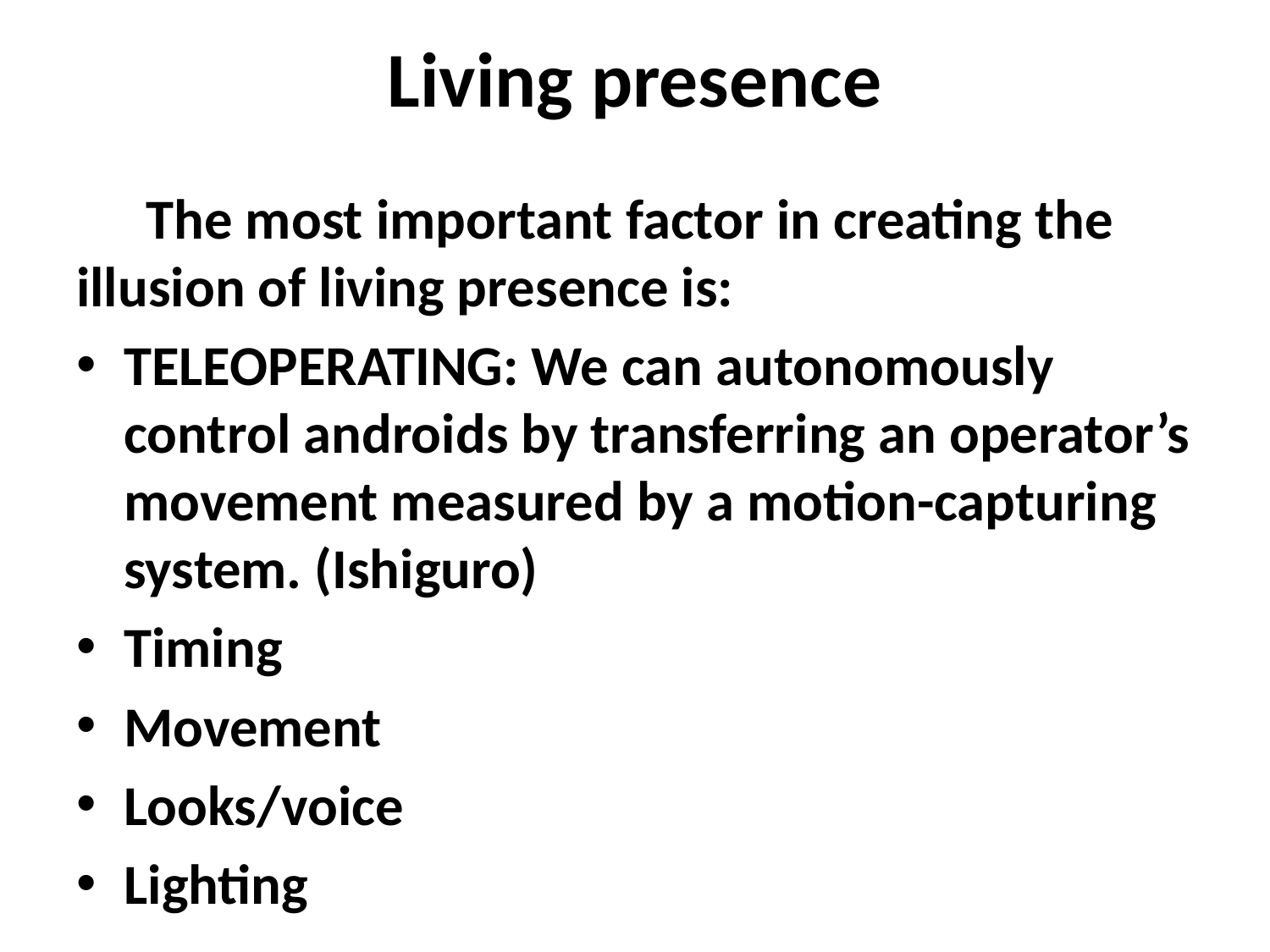

# Living presence
　The most important factor in creating the  illusion of living presence is:
TELEOPERATING: We can autonomously control androids by transferring an operator’s movement measured by a motion-capturing system. (Ishiguro)
Timing
Movement
Looks/voice
Lighting